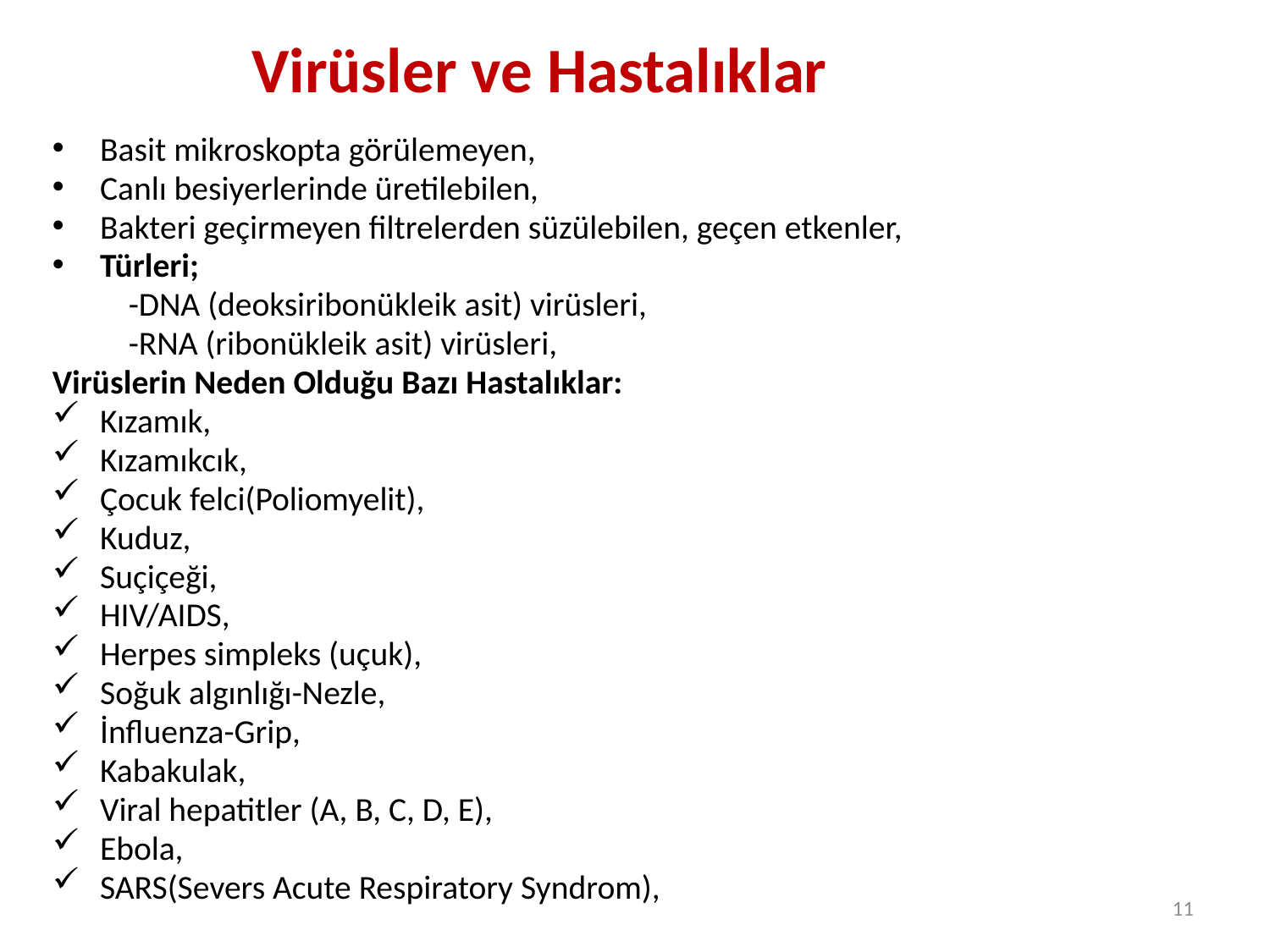

# Virüsler ve Hastalıklar
Basit mikroskopta görülemeyen,
Canlı besiyerlerinde üretilebilen,
Bakteri geçirmeyen filtrelerden süzülebilen, geçen etkenler,
Türleri;
          -DNA (deoksiribonükleik asit) virüsleri,
          -RNA (ribonükleik asit) virüsleri,
Virüslerin Neden Olduğu Bazı Hastalıklar:
Kızamık,
Kızamıkcık,
Çocuk felci(Poliomyelit),
Kuduz,
Suçiçeği,
HIV/AIDS,
Herpes simpleks (uçuk),
Soğuk algınlığı-Nezle,
İnfluenza-Grip,
Kabakulak,
Viral hepatitler (A, B, C, D, E),
Ebola,
SARS(Severs Acute Respiratory Syndrom),
11